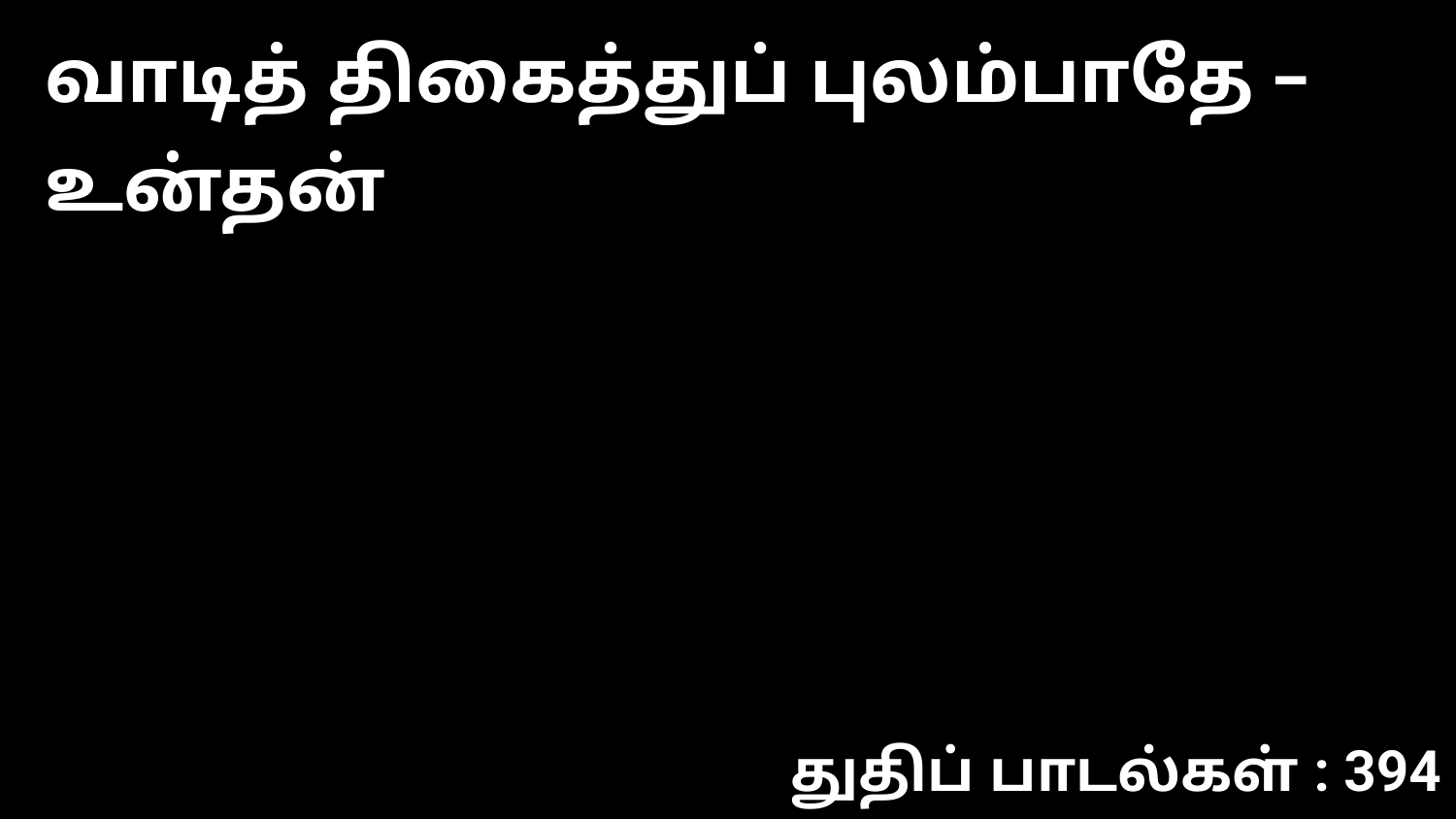

வாடித் திகைத்துப் புலம்பாதே – உன்தன்
துதிப் பாடல்கள் : 394